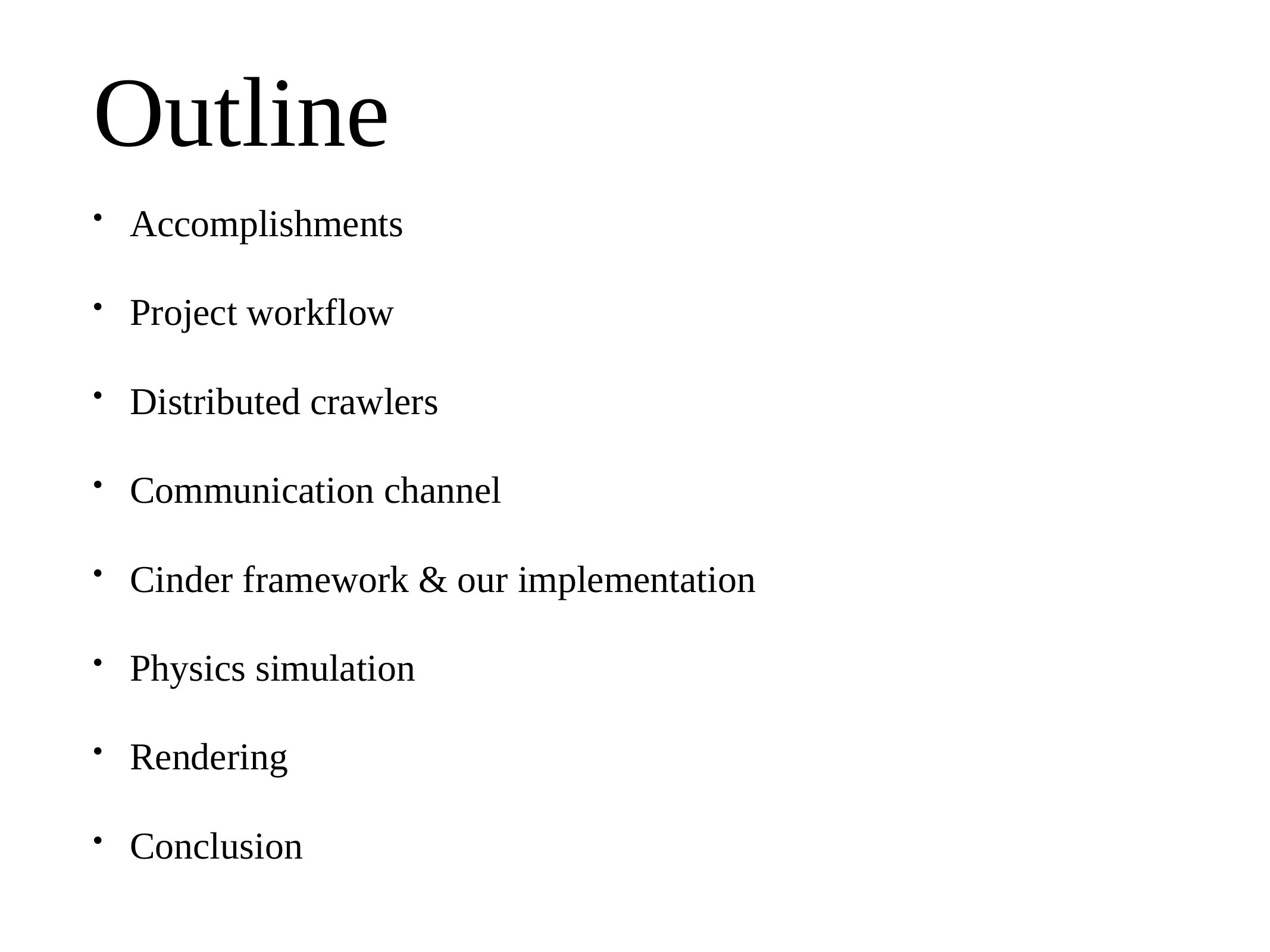

# Outline
Accomplishments
Project workflow
Distributed crawlers
Communication channel
Cinder framework & our implementation
Physics simulation
Rendering
Conclusion